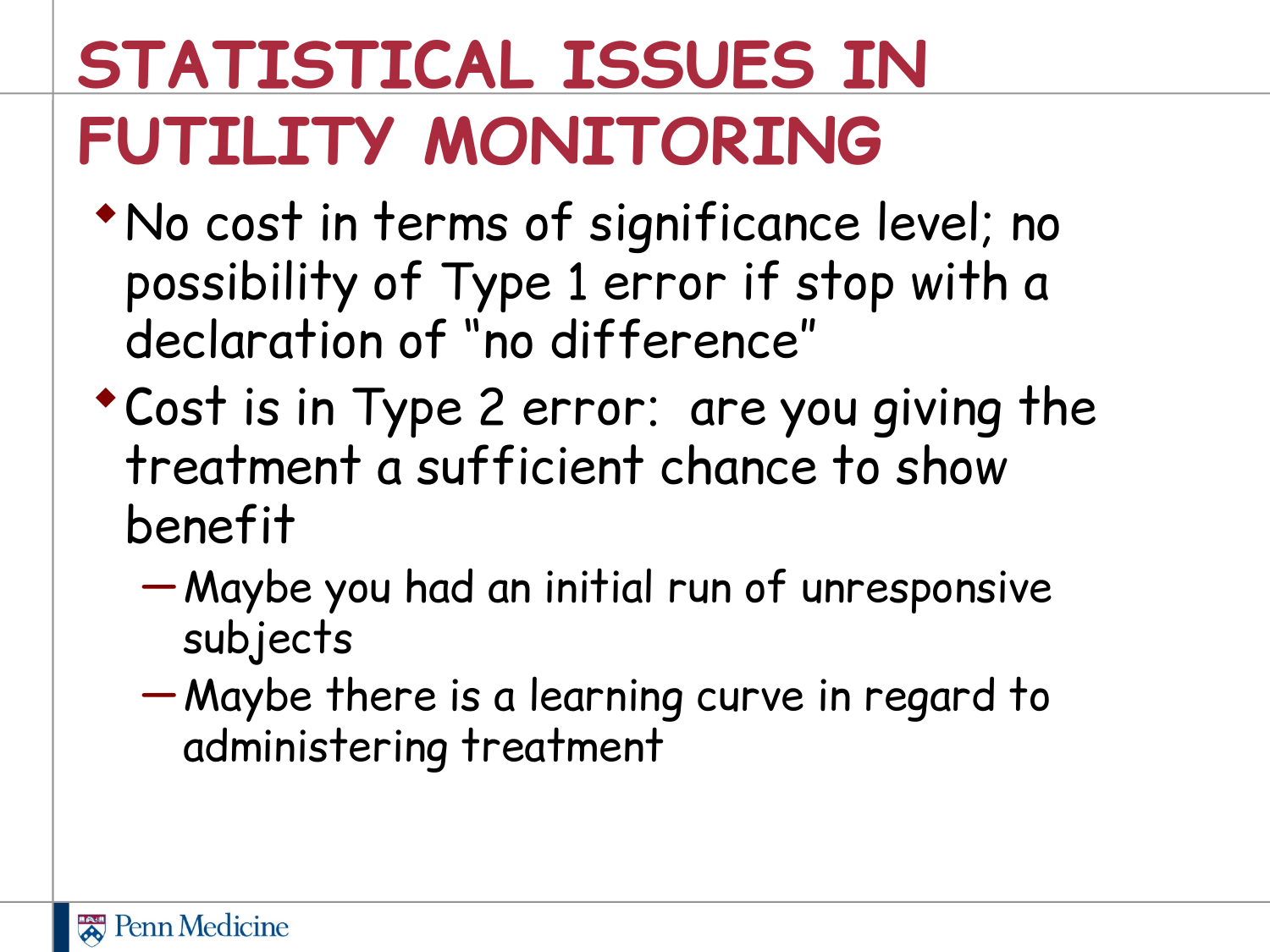

# STATISTICAL ISSUES IN FUTILITY MONITORING
No cost in terms of significance level; no possibility of Type 1 error if stop with a declaration of “no difference”
Cost is in Type 2 error:  are you giving the treatment a sufficient chance to show benefit
Maybe you had an initial run of unresponsive subjects
Maybe there is a learning curve in regard to administering treatment